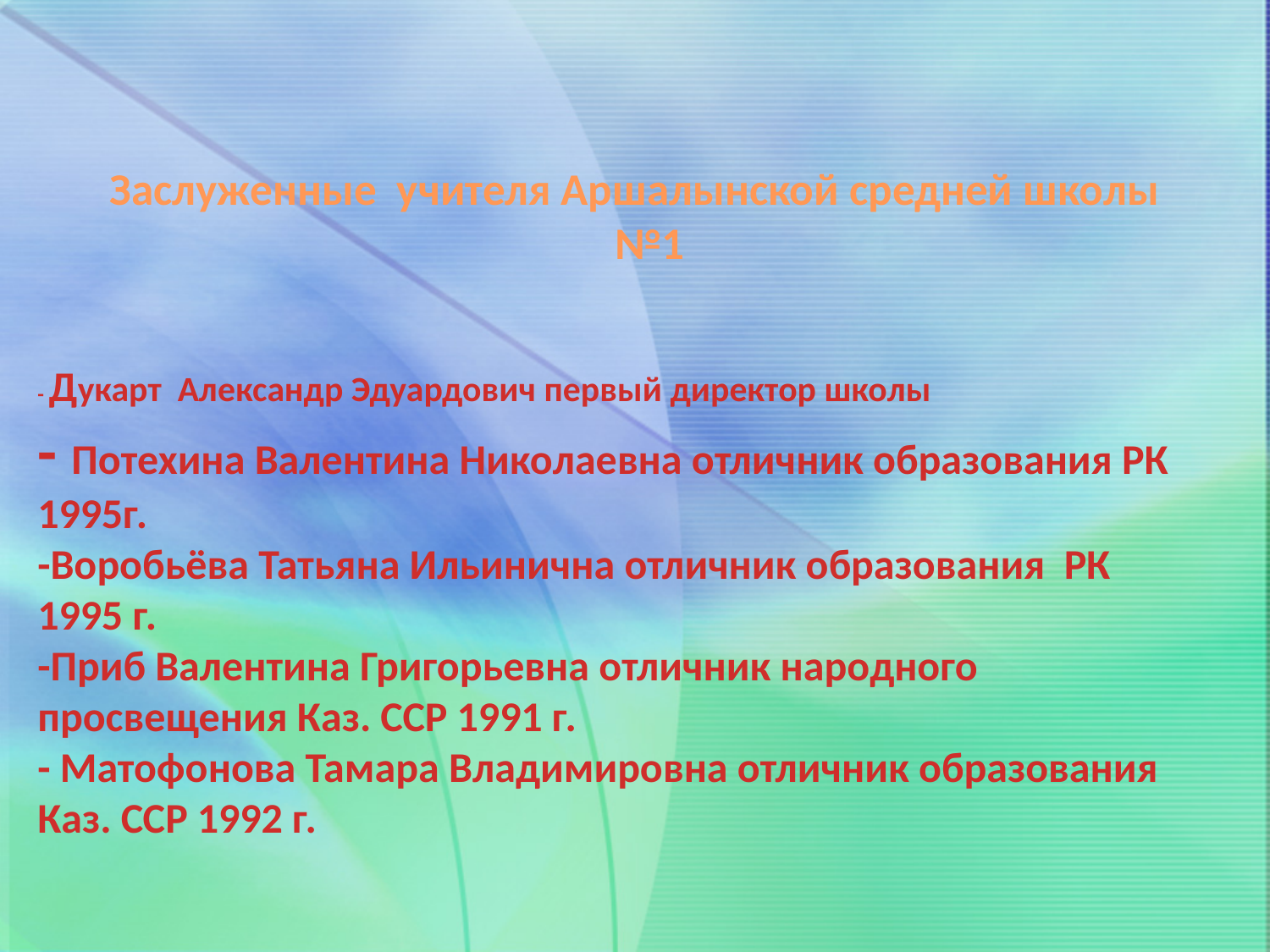

Заслуженные  учителя Аршалынской средней школы №1
# - Дукарт  Александр Эдуардович первый директор школы - Потехина Валентина Николаевна отличник образования РК 1995г. -Воробьёва Татьяна Ильинична отличник образования  РК 1995 г. -Приб Валентина Григорьевна отличник народного просвещения Каз. ССР 1991 г. - Матофонова Тамара Владимировна отличник образования Каз. ССР 1992 г.